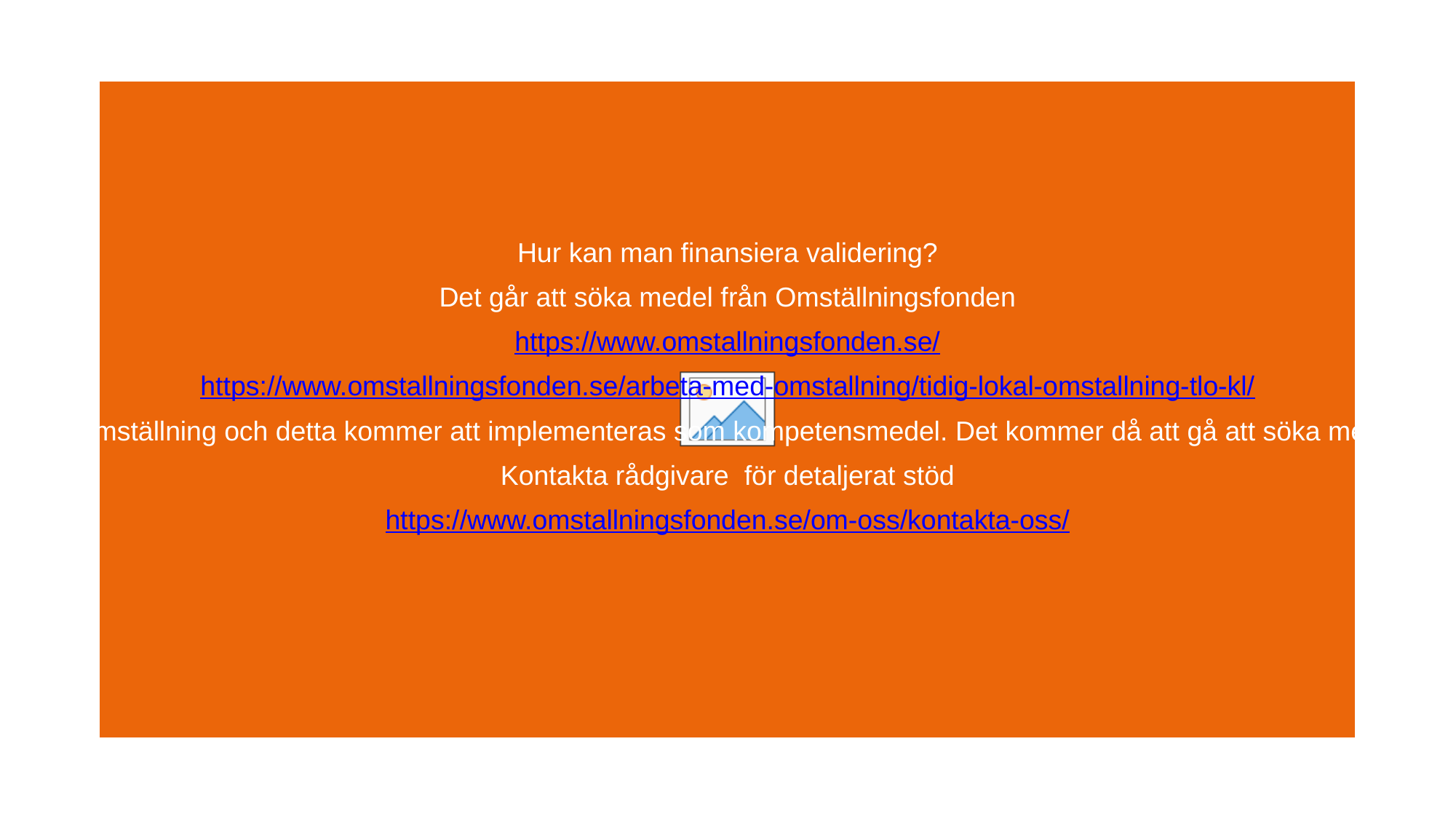

Hur kan man finansiera validering?
Det går att söka medel från Omställningsfonden
https://www.omstallningsfonden.se/
https://www.omstallningsfonden.se/arbeta-med-omstallning/tidig-lokal-omstallning-tlo-kl/
Det finns 250 miljoner för omställning och detta kommer att implementeras som kompetensmedel. Det kommer då att gå att söka medel under tre års perioder.
Kontakta rådgivare  för detaljerat stöd
https://www.omstallningsfonden.se/om-oss/kontakta-oss/